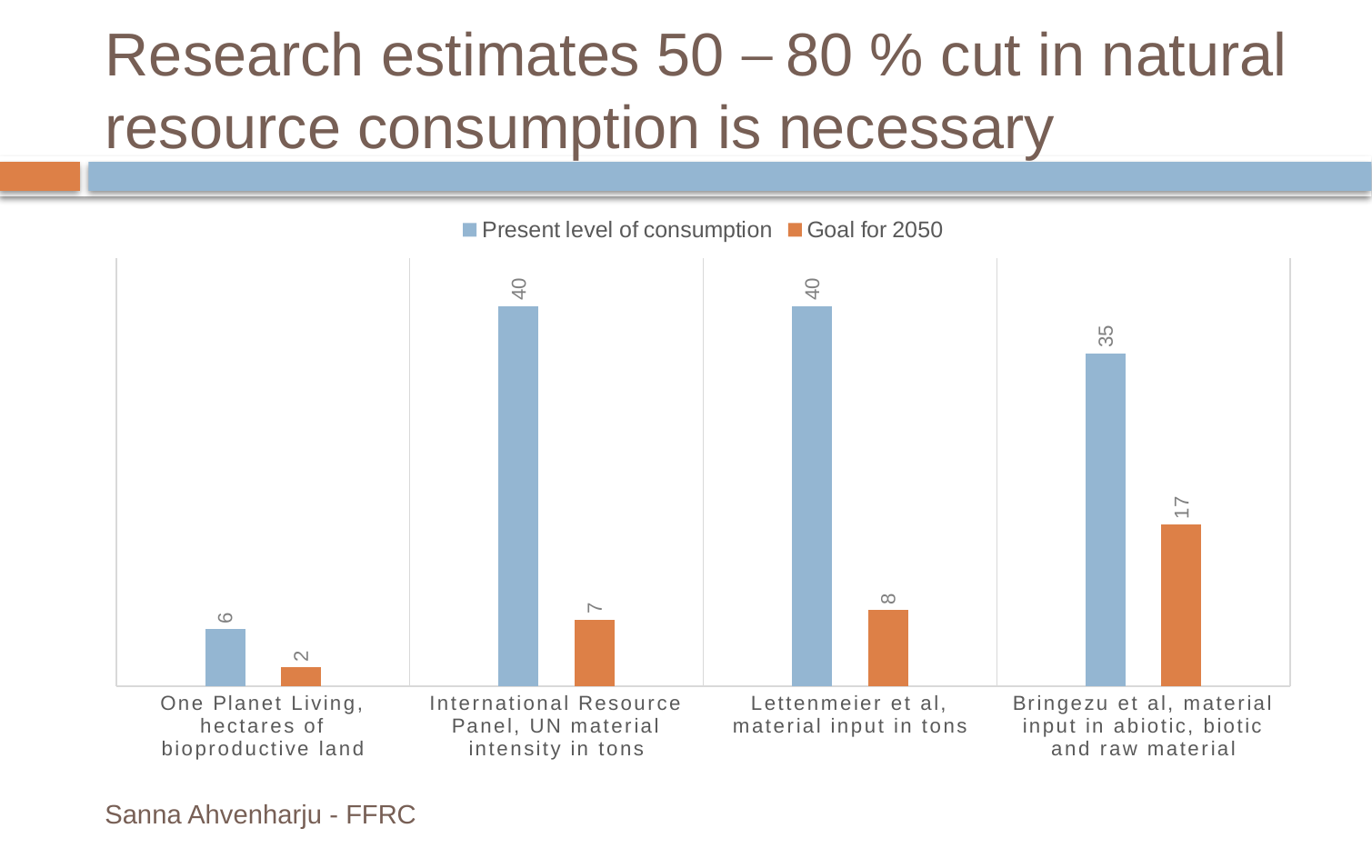

# Research estimates 50 ─ 80 % cut in natural resource consumption is necessary

### Chart

| Category | Present level of consumption | Goal for 2050 |
|---|---|---|
| One Planet Living, hectares of bioproductive land | 6.0 | 2.0 |
| International Resource Panel, UN material intensity in tons | 40.0 | 7.0 |
| Lettenmeier et al, material input in tons | 40.0 | 8.0 |
| Bringezu et al, material input in abiotic, biotic and raw material | 35.0 | 17.0 |
Sanna Ahvenharju - FFRC